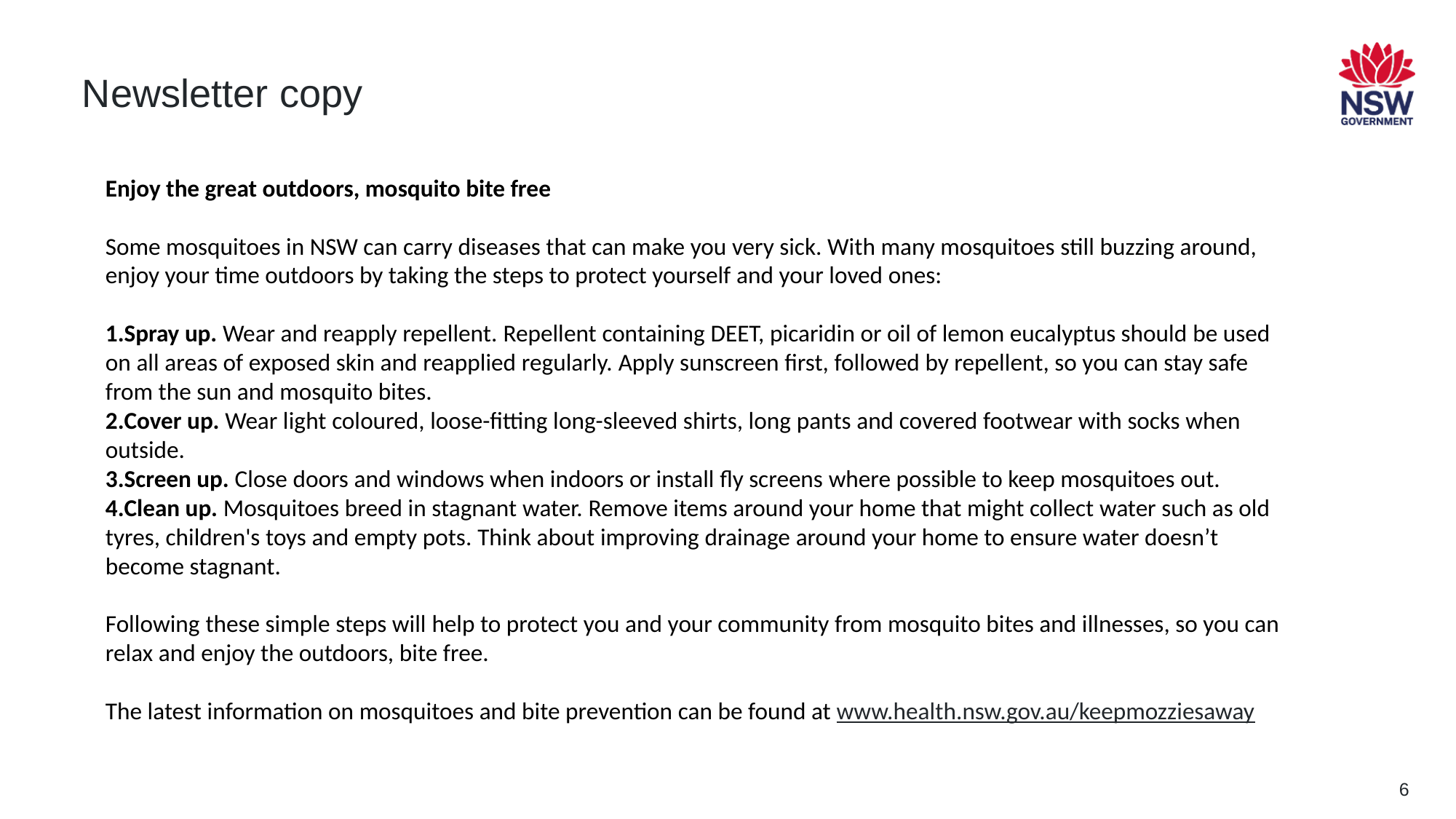

Newsletter copy
Enjoy the great outdoors, mosquito bite free

Some mosquitoes in NSW can carry diseases that can make you very sick. With many mosquitoes still buzzing around, enjoy your time outdoors by taking the steps to protect yourself and your loved ones:

Spray up. Wear and reapply repellent. Repellent containing DEET, picaridin or oil of lemon eucalyptus should be used on all areas of exposed skin and reapplied regularly. Apply sunscreen first, followed by repellent, so you can stay safe from the sun and mosquito bites.
Cover up. Wear light coloured, loose-fitting long-sleeved shirts, long pants and covered footwear with socks when outside.
Screen up. Close doors and windows when indoors or install fly screens where possible to keep mosquitoes out.
Clean up. Mosquitoes breed in stagnant water. Remove items around your home that might collect water such as old tyres, children's toys and empty pots. Think about improving drainage around your home to ensure water doesn’t become stagnant.

Following these simple steps will help to protect you and your community from mosquito bites and illnesses, so you can relax and enjoy the outdoors, bite free.

The latest information on mosquitoes and bite prevention can be found at www.health.nsw.gov.au/keepmozziesaway

6